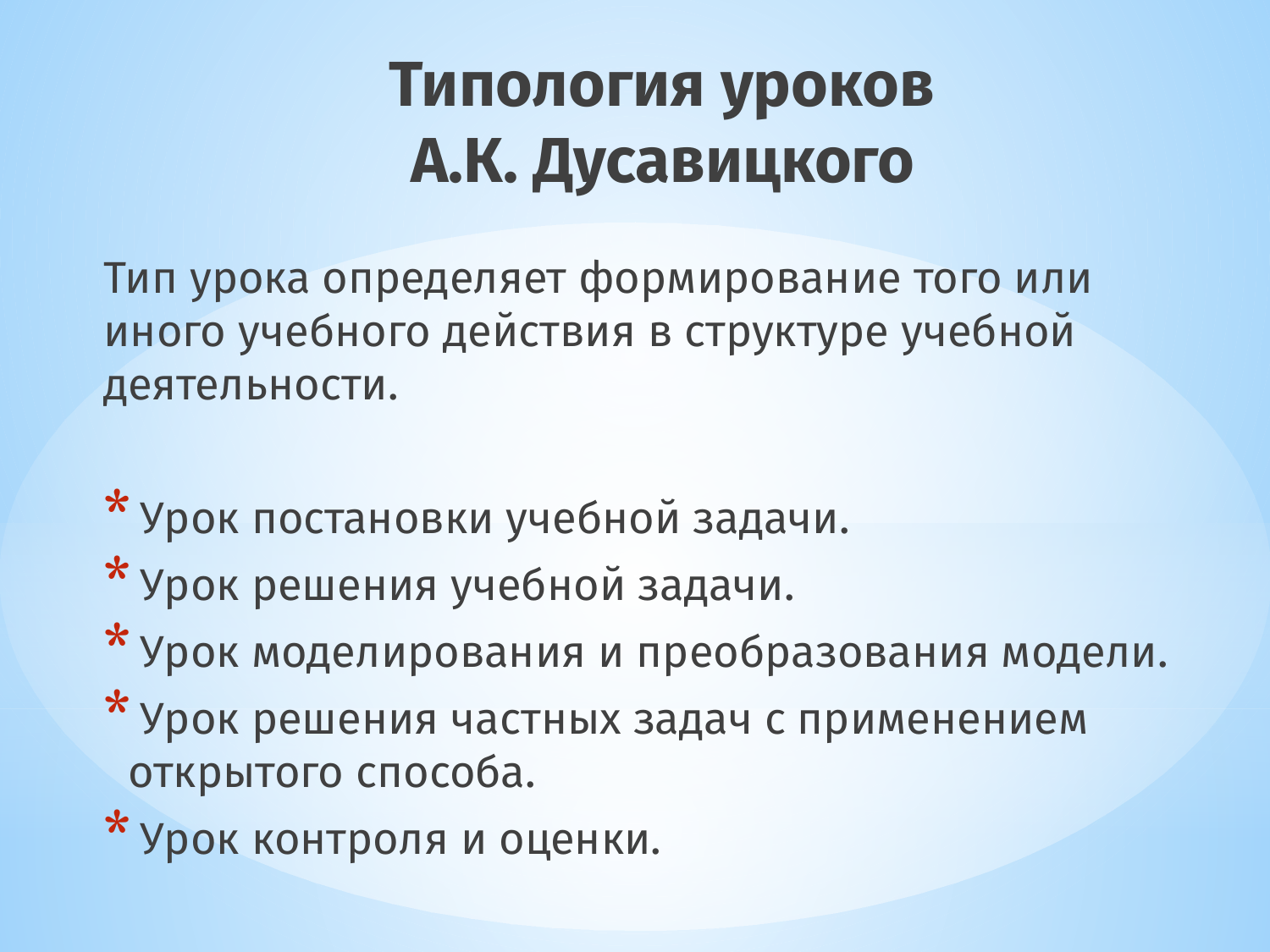

Типология уроков
А.К. Дусавицкого

Тип урока определяет формирование того или иного учебного действия в структуре учебной деятельности.

 Урок постановки учебной задачи.
 Урок решения учебной задачи.
 Урок моделирования и преобразования модели.
 Урок решения частных задач с применением открытого способа.
 Урок контроля и оценки.